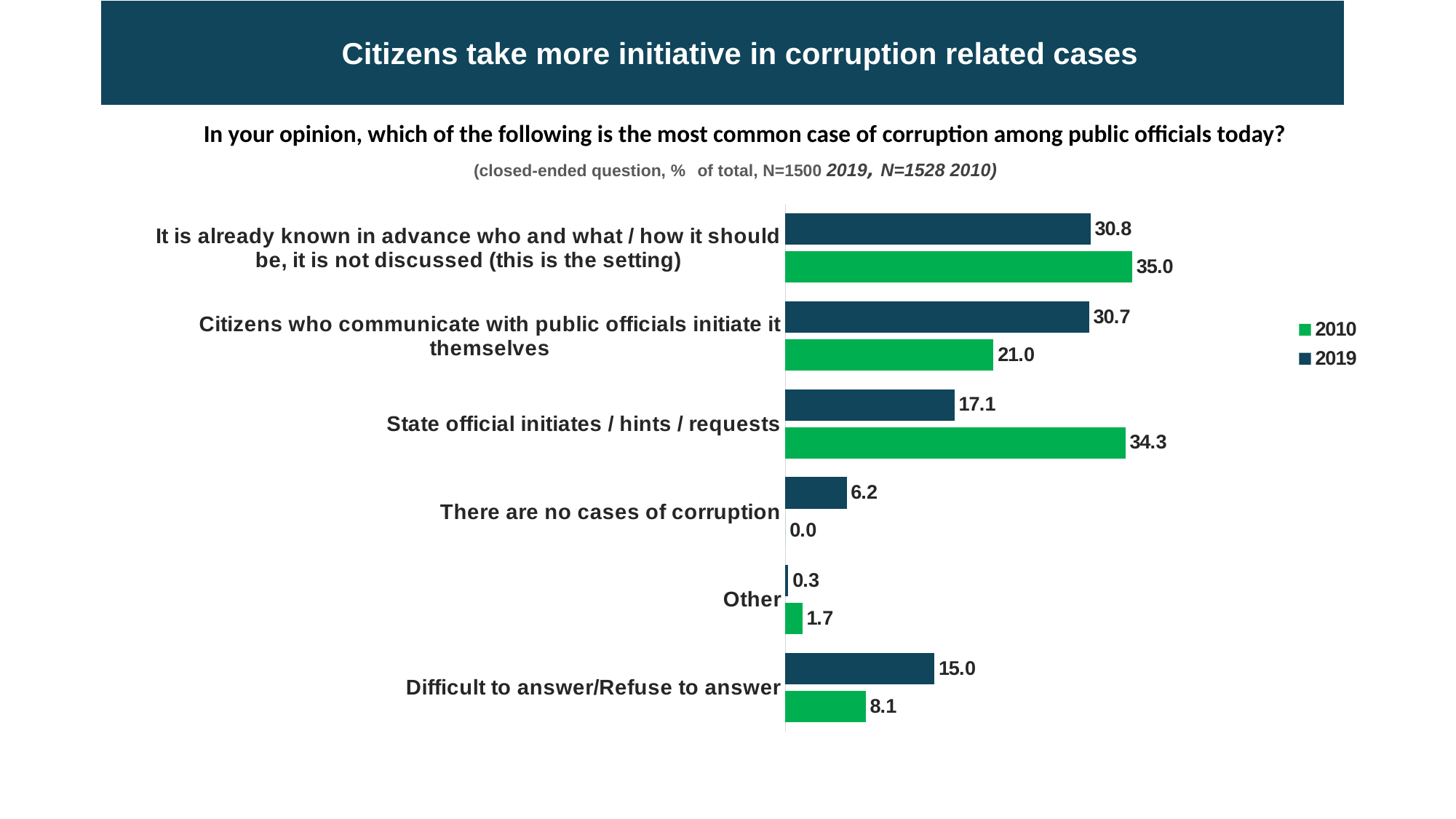

Citizens take more initiative in corruption related cases
In your opinion, which of the following is the most common case of corruption among public officials today?
(closed-ended question, %  of total, N=1500 2019, N=1528 2010)

### Chart

| Category | 2019 | 2010 |
|---|---|---|
| It is already known in advance who and what / how it should be, it is not discussed (this is the setting) | 30.778275429686875 | 35.0 |
| Citizens who communicate with public officials initiate it themselves | 30.653288928128635 | 21.0 |
| State official initiates / hints / requests | 17.064034444592306 | 34.3 |
| There are no cases of corruption | 6.180601212706895 | 0.0 |
| Other | 0.2950200001945651 | 1.7 |
| Difficult to answer/Refuse to answer | 15.028779984690626 | 8.1 |